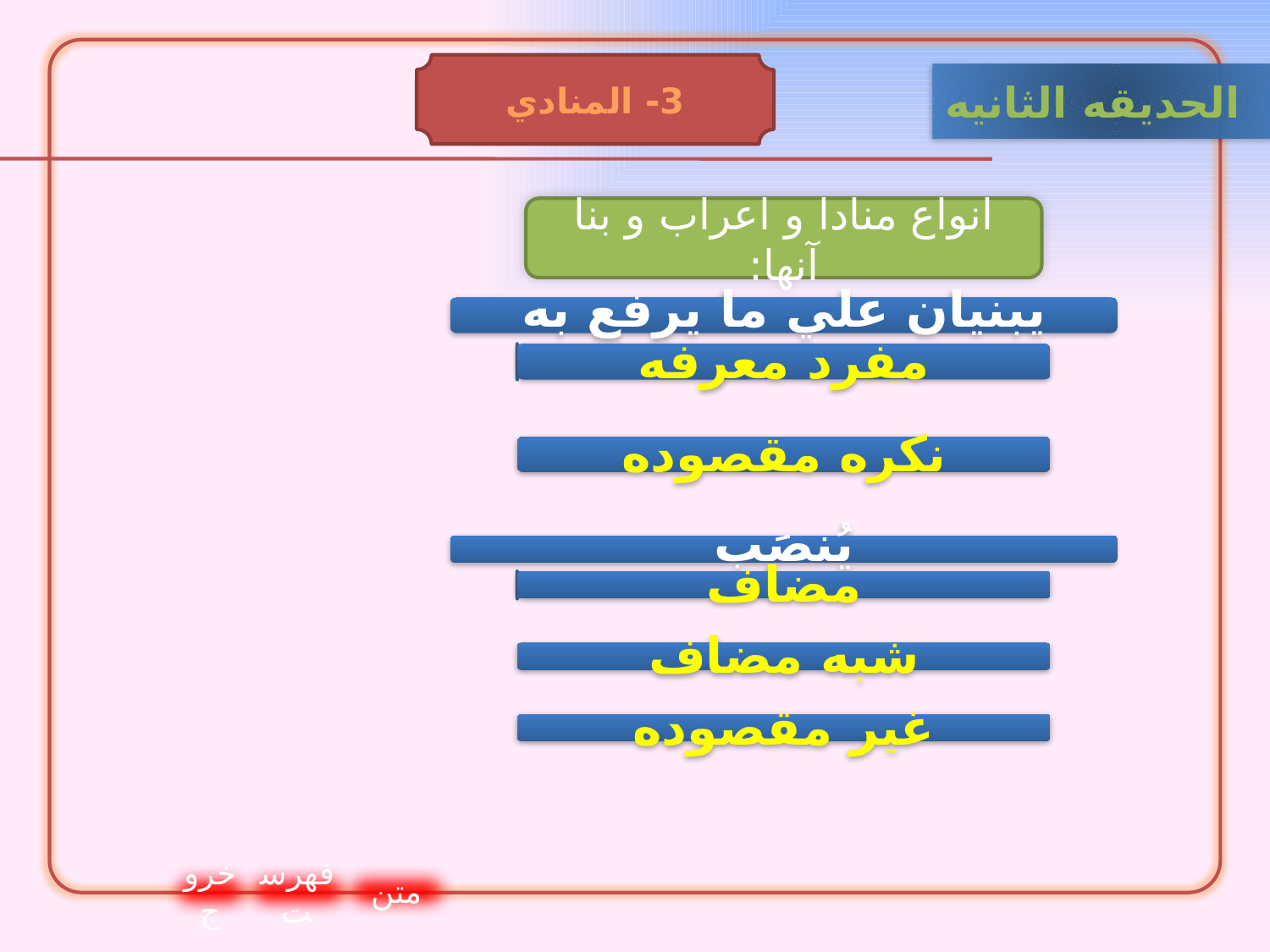

3- المنادي
الحدیقه الثانيه
انواع منادا و اعراب و بنا آنها:
يبنيان علي ما يرفع به
مفرد معرفه
نكره مقصوده
مضاف
شبه مضاف
غير مقصوده
خروج
فهرست
متن